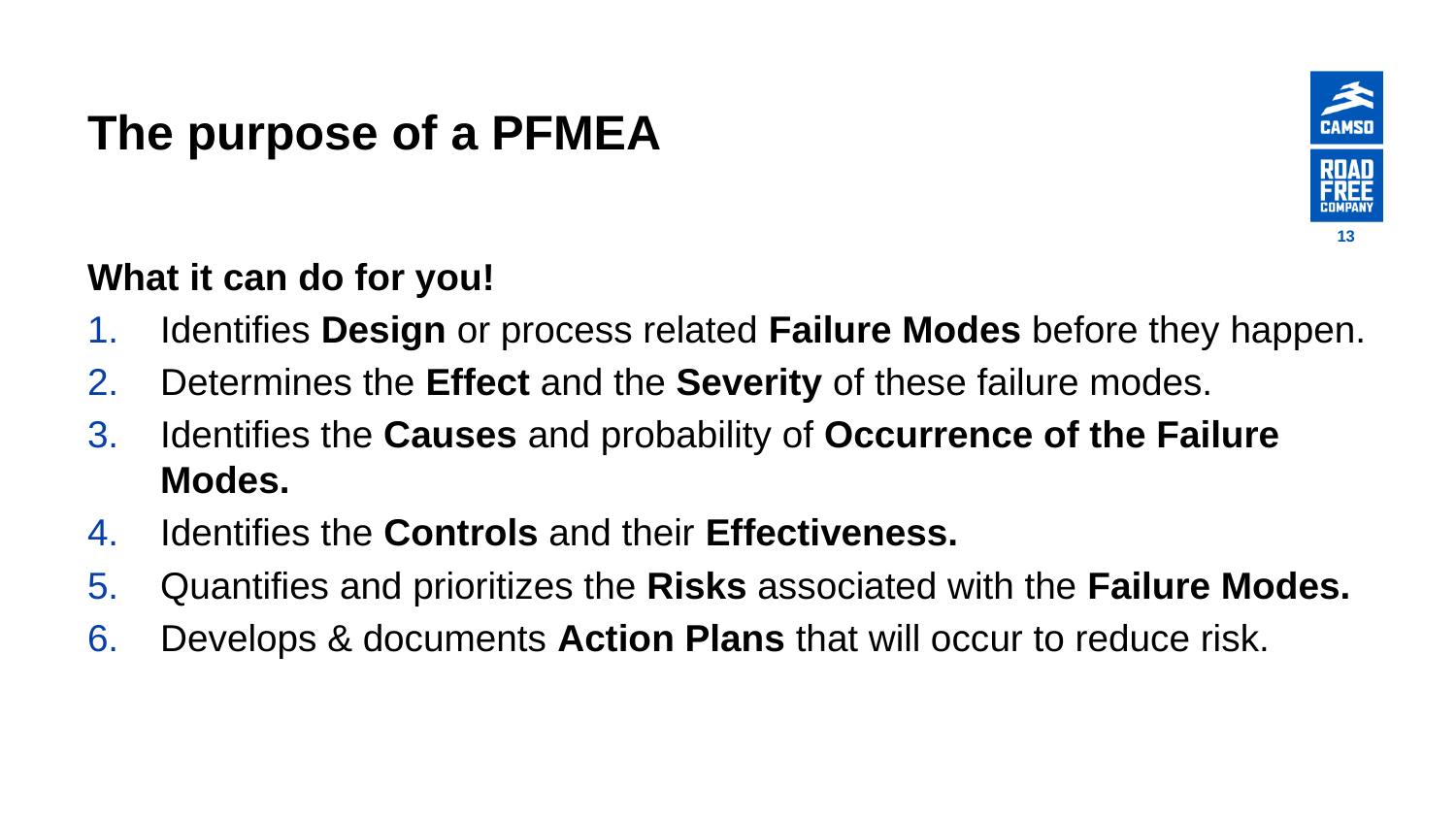

# The purpose of a PFMEA
13
What it can do for you!
Identifies Design or process related Failure Modes before they happen.
Determines the Effect and the Severity of these failure modes.
Identifies the Causes and probability of Occurrence of the Failure Modes.
Identifies the Controls and their Effectiveness.
Quantifies and prioritizes the Risks associated with the Failure Modes.
Develops & documents Action Plans that will occur to reduce risk.